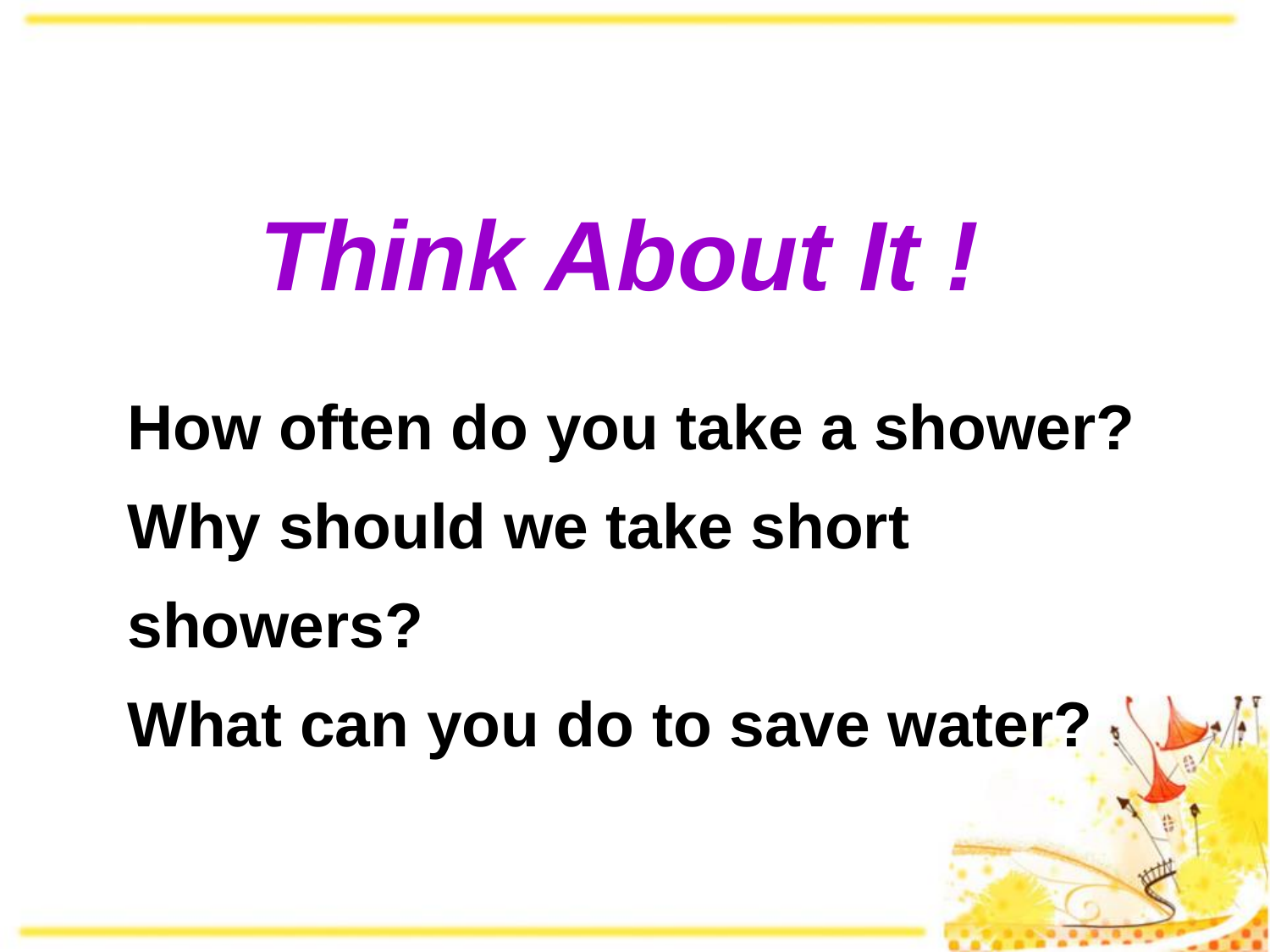

Think About It !
How often do you take a shower?
Why should we take short showers?
What can you do to save water?